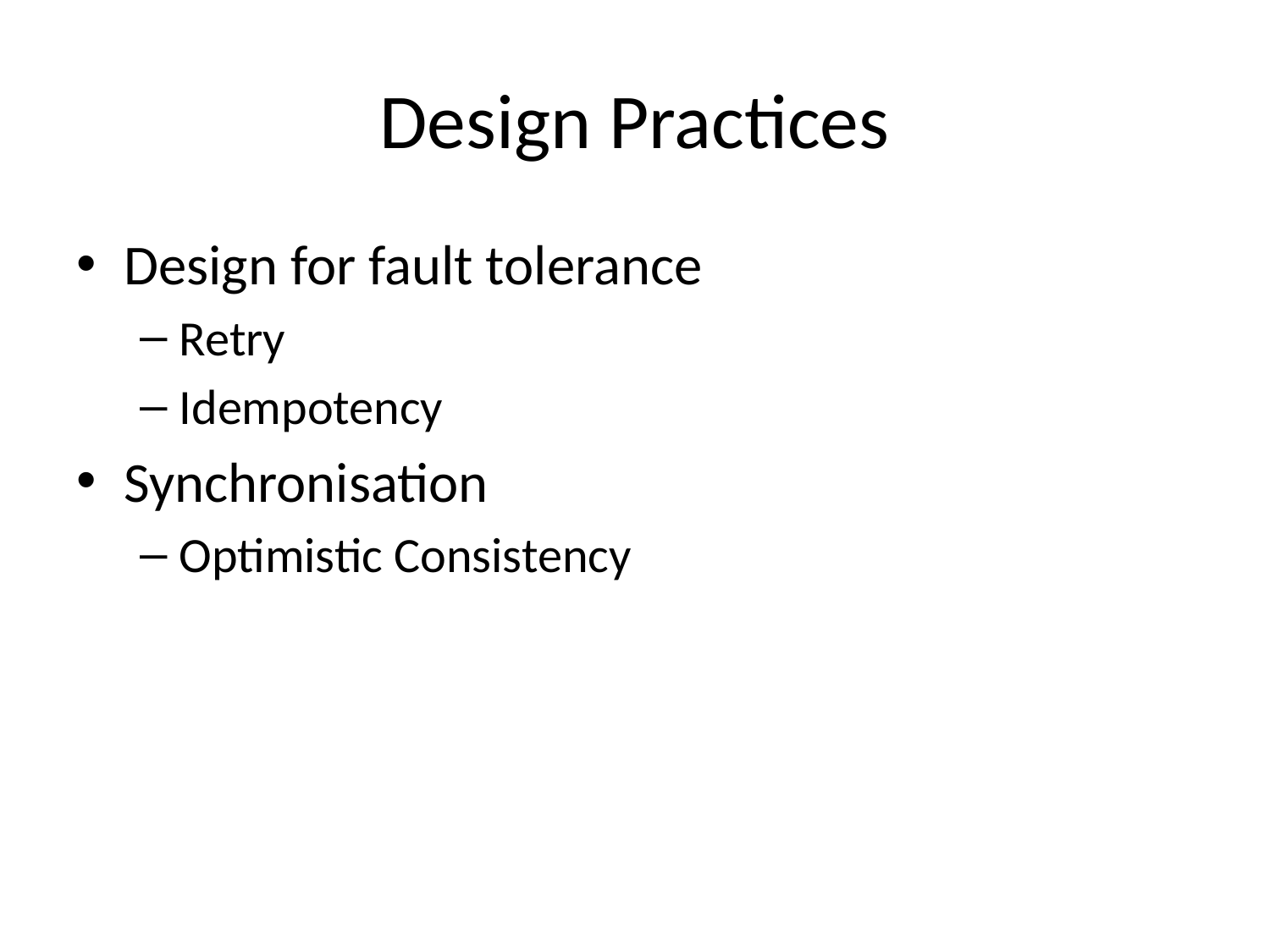

# Design Practices
Design for fault tolerance
Retry
Idempotency
Synchronisation
Optimistic Consistency